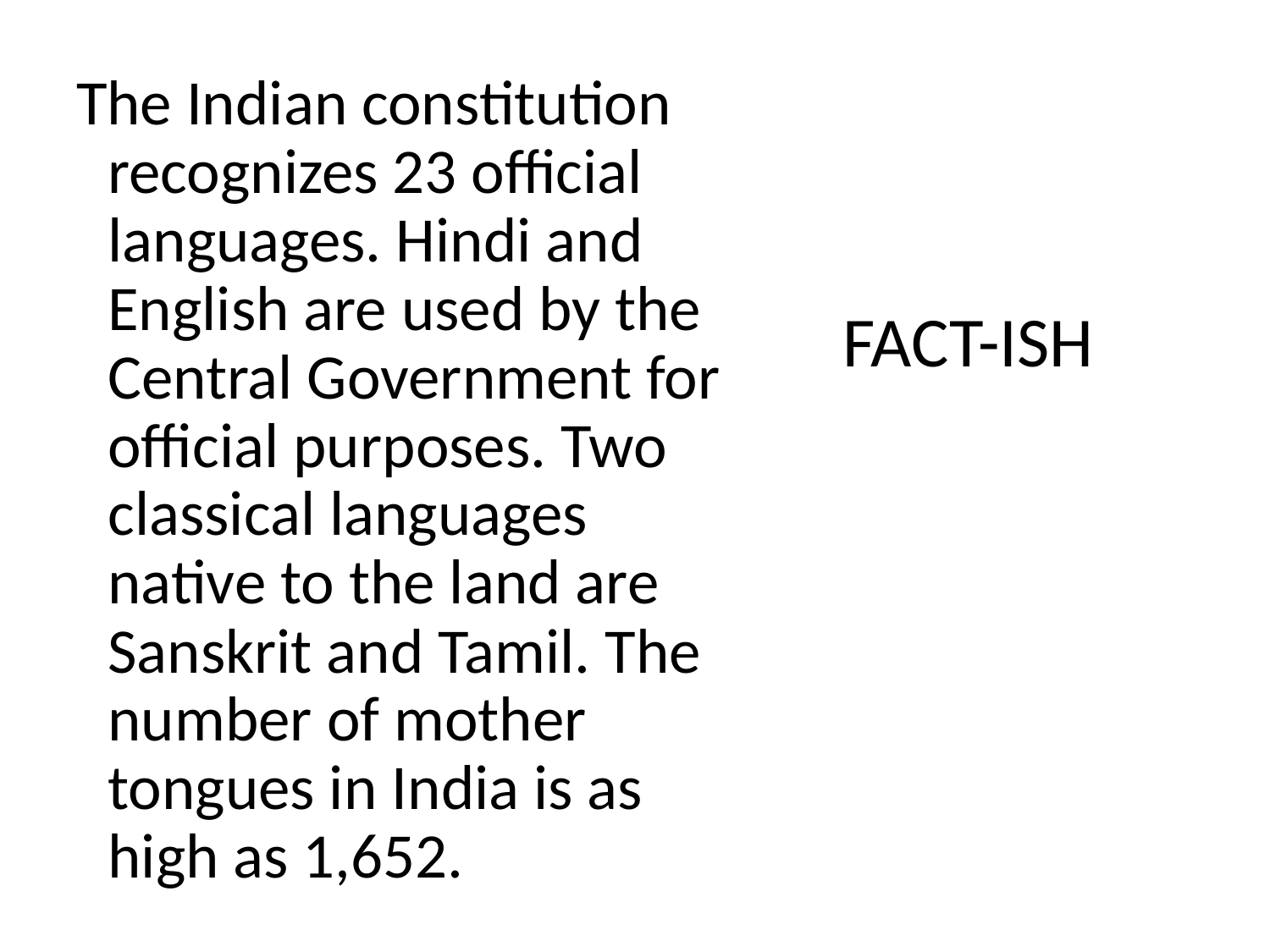

# FACT-ISH
The Indian constitution recognizes 23 official languages. Hindi and English are used by the Central Government for official purposes. Two classical languages native to the land are Sanskrit and Tamil. The number of mother tongues in India is as high as 1,652.